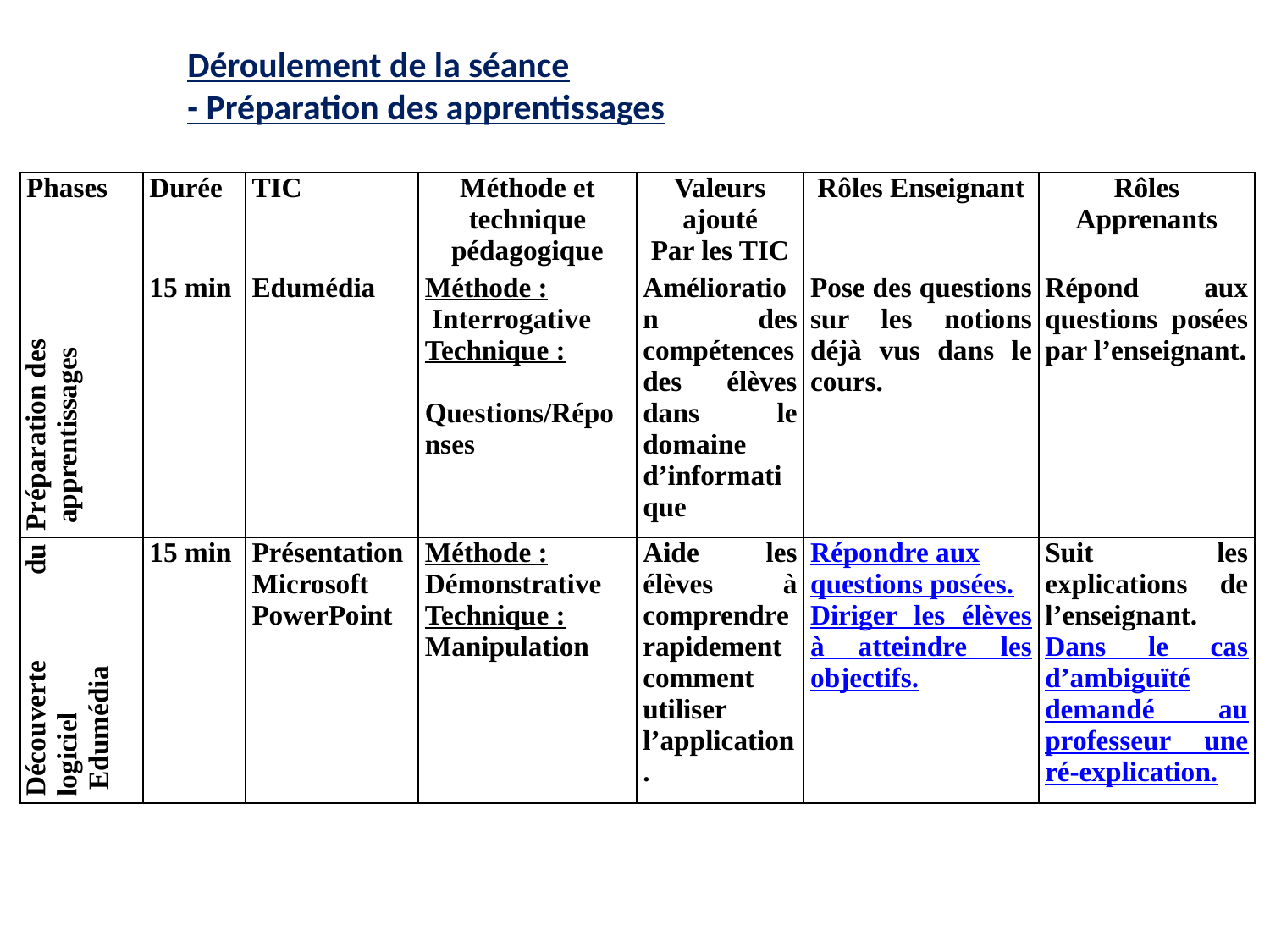

Déroulement de la séance
- Préparation des apprentissages
| Phases | Durée | TIC | Méthode et technique pédagogique | Valeurs ajouté Par les TIC | Rôles Enseignant | Rôles Apprenants |
| --- | --- | --- | --- | --- | --- | --- |
| Préparation des apprentissages | 15 min | Edumédia | Méthode : Interrogative Technique : Questions/Réponses | Amélioration des compétences des élèves dans le domaine d’informatique | Pose des questions sur les notions déjà vus dans le cours. | Répond aux questions posées par l’enseignant. |
| Découverte du logiciel Edumédia | 15 min | Présentation Microsoft PowerPoint | Méthode : Démonstrative Technique : Manipulation | Aide les élèves à comprendre rapidement comment utiliser l’application. | Répondre aux questions posées. Diriger les élèves à atteindre les objectifs. | Suit les explications de l’enseignant. Dans le cas d’ambiguïté demandé au professeur une ré-explication. |